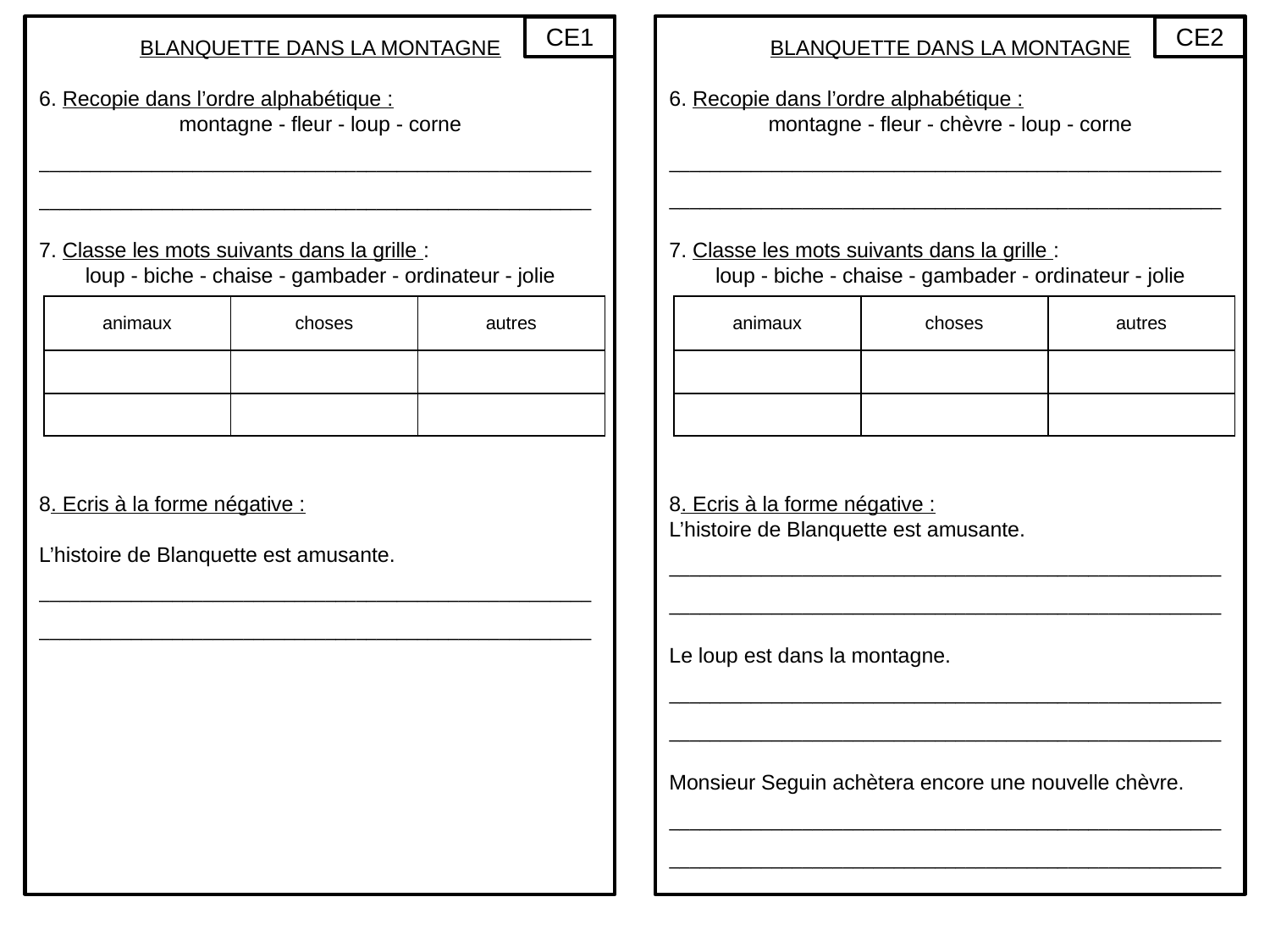

CE1
CE2
BLANQUETTE DANS LA MONTAGNE

6. Recopie dans l’ordre alphabétique :
montagne - fleur - loup - corne
____________________________________________________________________________________________________________

7. Classe les mots suivants dans la grille :
loup - biche - chaise - gambader - ordinateur - jolie

8. Ecris à la forme négative :

L’histoire de Blanquette est amusante.
____________________________________________________________________________________________________________

BLANQUETTE DANS LA MONTAGNE

6. Recopie dans l’ordre alphabétique :
montagne - fleur - chèvre - loup - corne
____________________________________________________________________________________________________________

7. Classe les mots suivants dans la grille :
loup - biche - chaise - gambader - ordinateur - jolie

8. Ecris à la forme négative :
L’histoire de Blanquette est amusante.
____________________________________________________________________________________________________________

Le loup est dans la montagne.
____________________________________________________________________________________________________________

Monsieur Seguin achètera encore une nouvelle chèvre.
____________________________________________________________________________________________________________

| animaux | choses | autres |
| --- | --- | --- |
|  |  |  |
|  |  |  |
| animaux | choses | autres |
| --- | --- | --- |
|  |  |  |
|  |  |  |